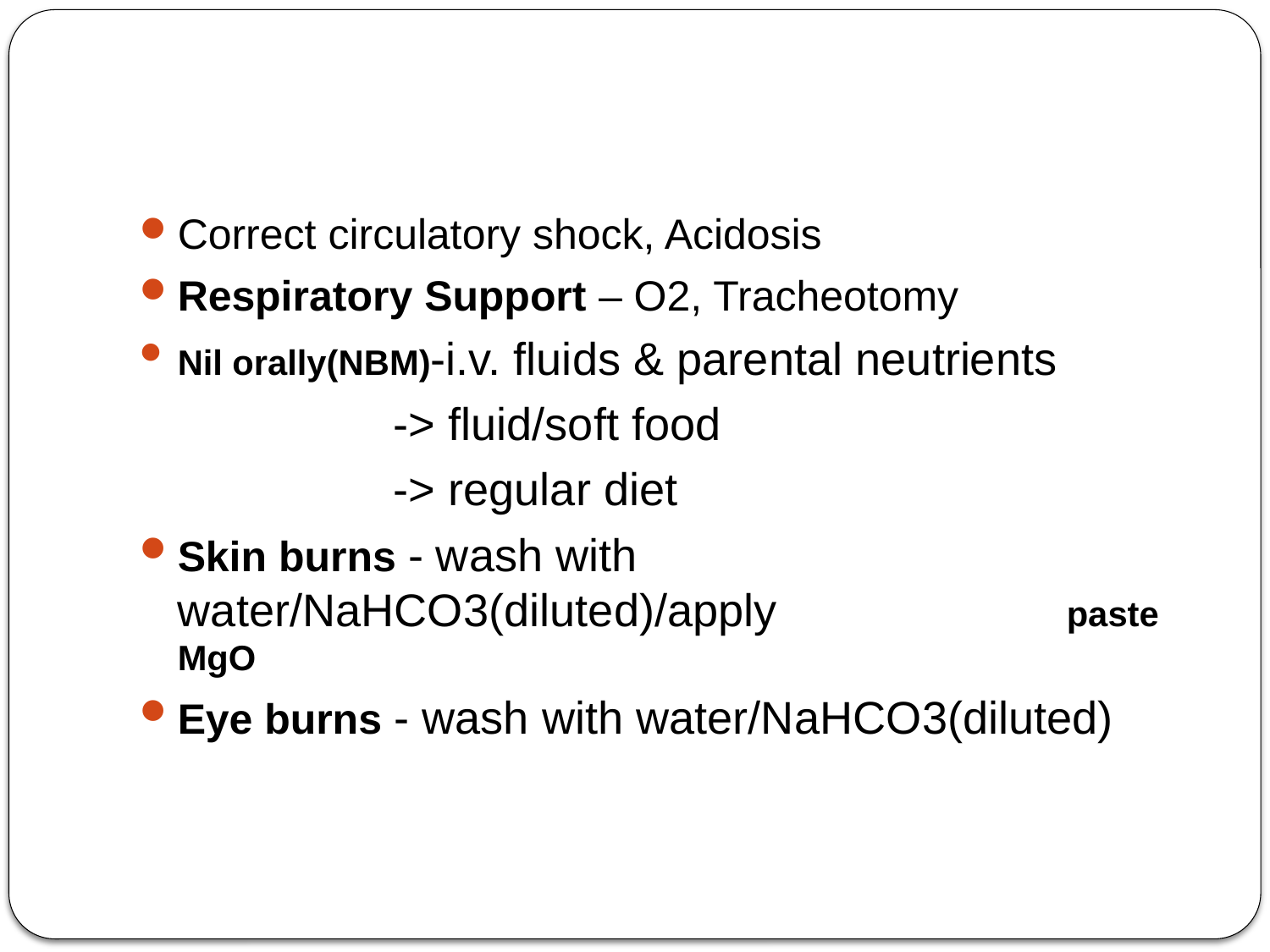

#
Correct circulatory shock, Acidosis
Respiratory Support – O2, Tracheotomy
Nil orally(NBM)-i.v. fluids & parental neutrients
                    -> fluid/soft food
                    -> regular diet
Skin burns - wash with water/NaHCO3(diluted)/apply 			paste MgO
Eye burns - wash with water/NaHCO3(diluted)